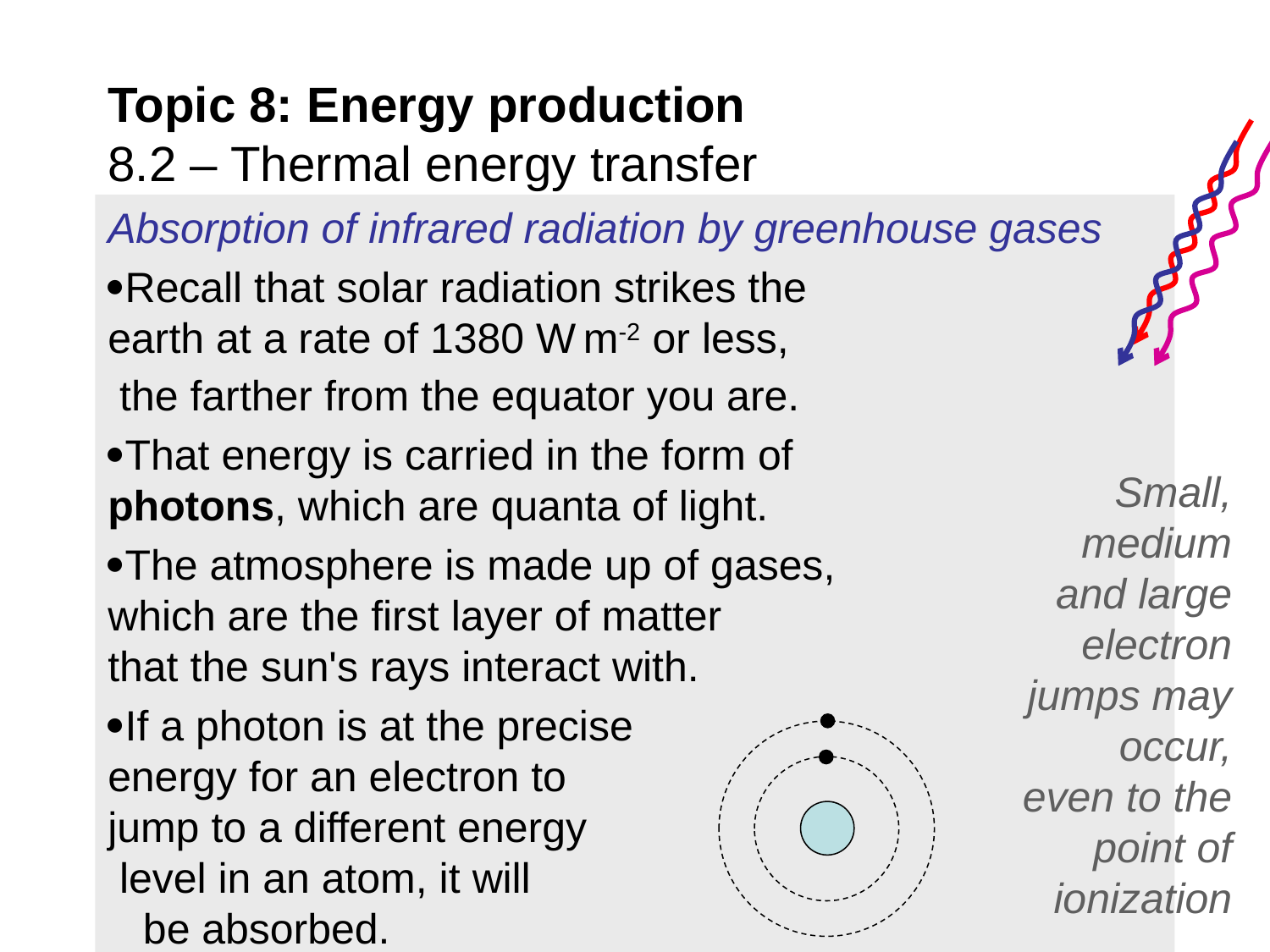

# Topic 8: Energy production 8.2 – Thermal energy transfer
Absorption of infrared radiation by greenhouse gases
•Recall that solar radiation strikes the                            earth at a rate of 1380 W m-2 or less,                                 the farther from the equator you are.
•That energy is carried in the form of                            photons, which are quanta of light.
•The atmosphere is made up of gases,                           which are the first layer of matter                                     that the sun's rays interact with.
•If a photon is at the precise                                         energy for an electron to                                                   jump to a different energy                                                  level in an atom, it will                                                         be absorbed.

Small, medium and large electron jumps may occur, even to the point of ionization